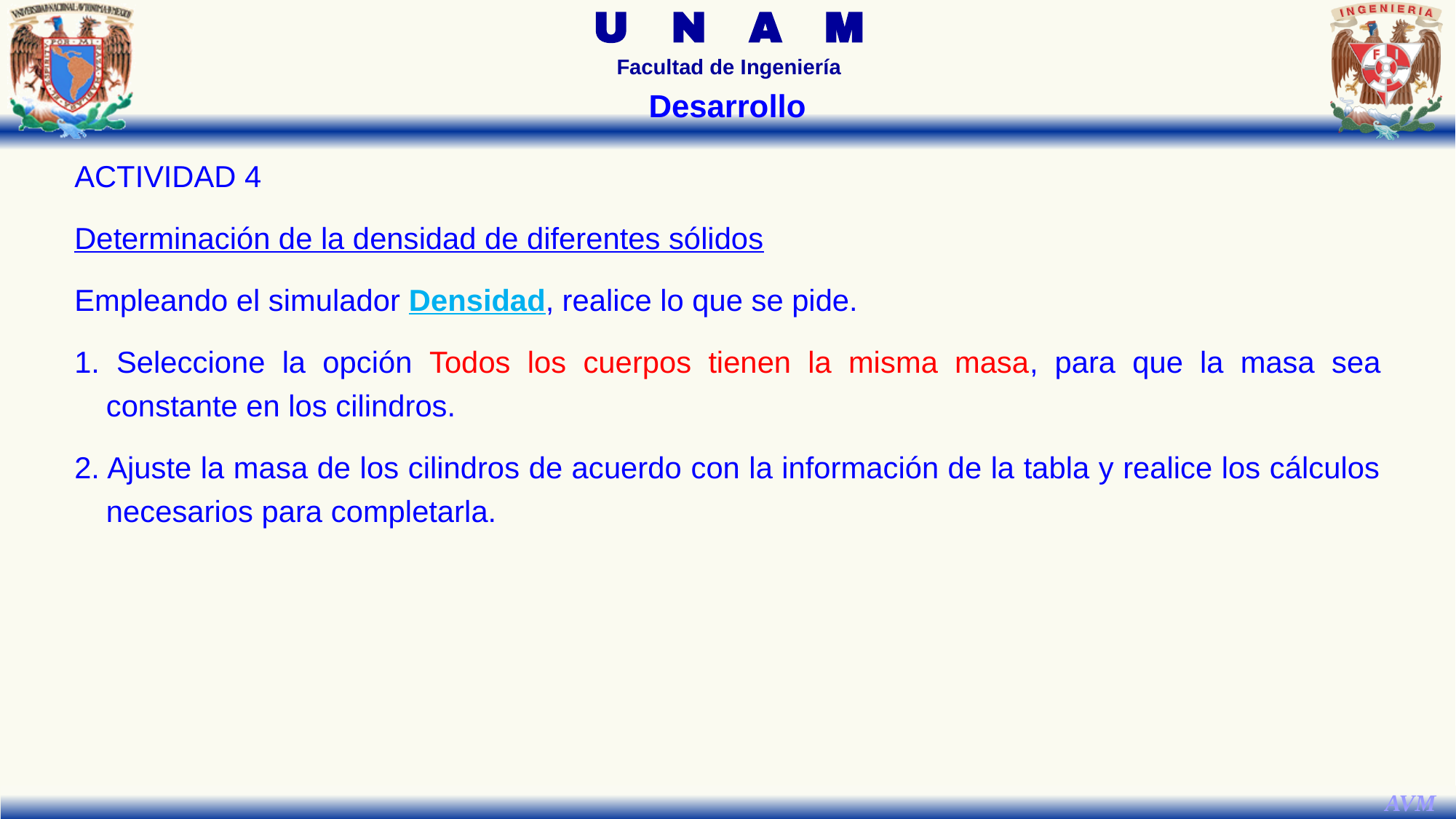

Desarrollo
ACTIVIDAD 4
Determinación de la densidad de diferentes sólidos
Empleando el simulador Densidad, realice lo que se pide.
1. Seleccione la opción Todos los cuerpos tienen la misma masa, para que la masa sea constante en los cilindros.
2. Ajuste la masa de los cilindros de acuerdo con la información de la tabla y realice los cálculos necesarios para completarla.